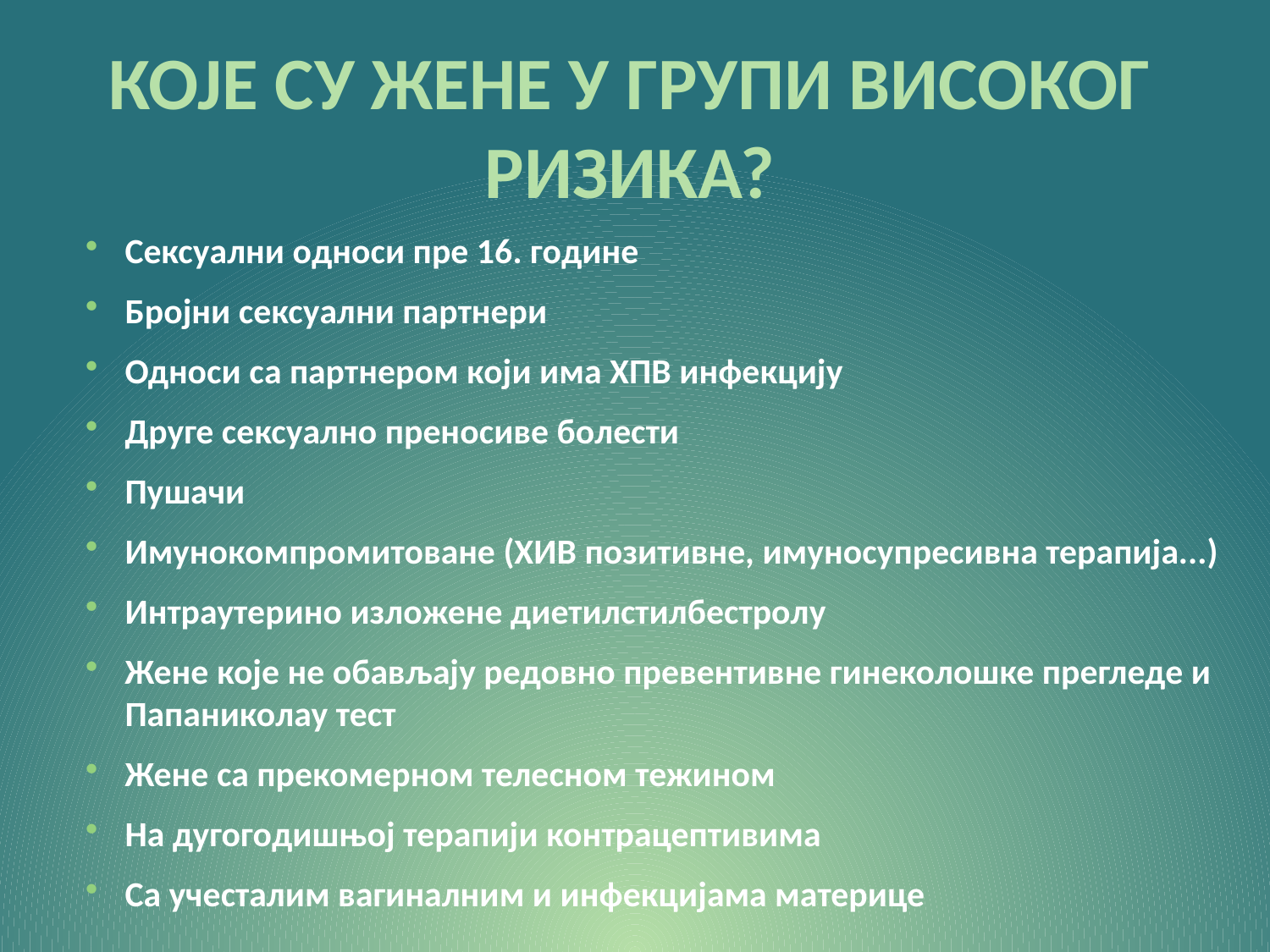

# КОЈЕ СУ ЖЕНЕ У ГРУПИ ВИСОКОГ РИЗИКА?
Сексуални односи пре 16. године
Бројни сексуални партнери
Односи са партнером који има ХПВ инфекцију
Друге сексуално преносиве болести
Пушачи
Имунокомпромитоване (ХИВ позитивне, имуносупресивна терапија...)
Интраутерино изложене диетилстилбестролу
Жене које не обављају редовно превентивне гинеколошке прегледе и Папаниколау тест
Жене са прекомерном телесном тежином
На дугогодишњој терапији контрацептивима
Са учесталим вагиналним и инфекцијама материце